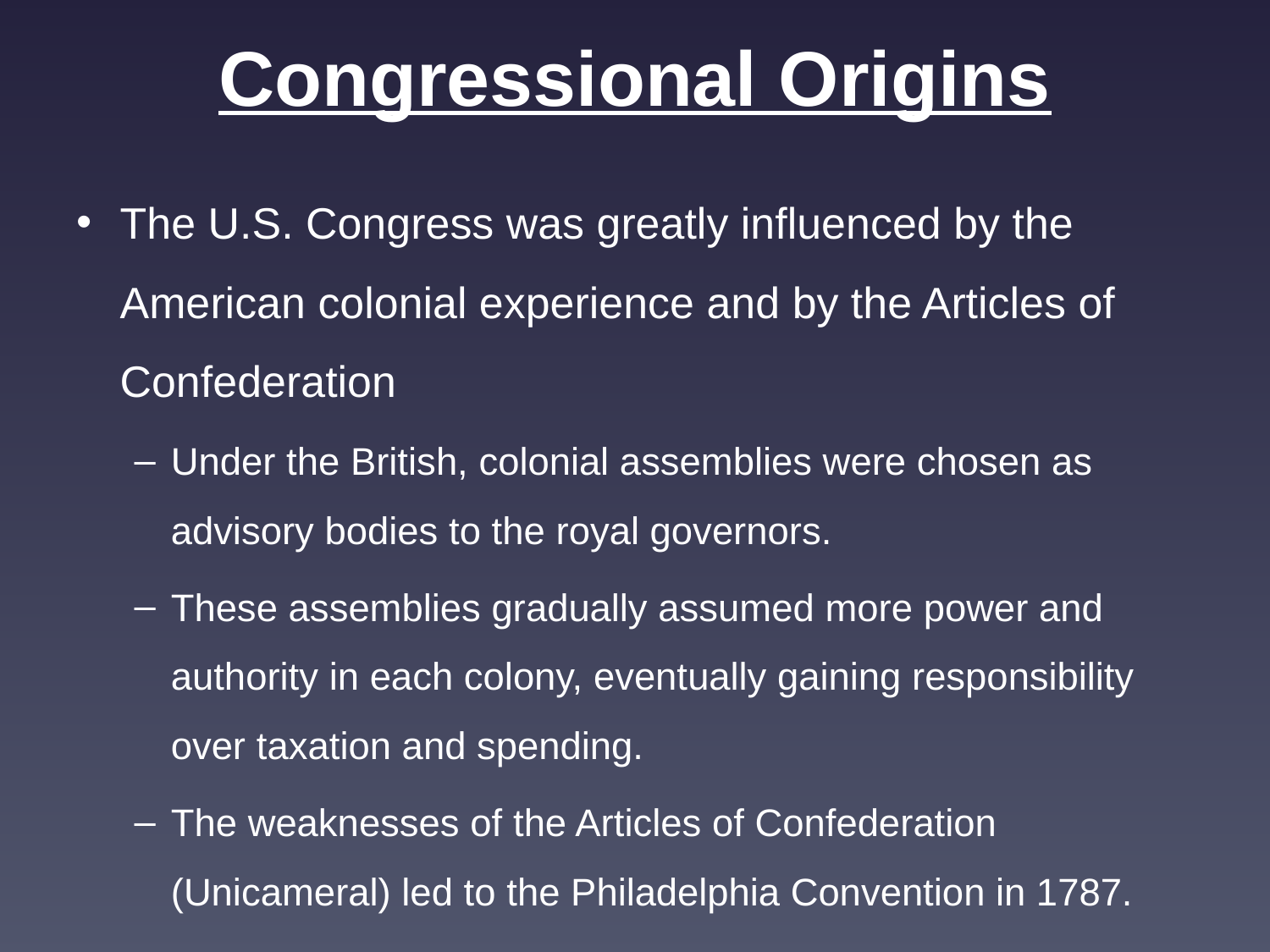

# Congressional Origins
The U.S. Congress was greatly influenced by the American colonial experience and by the Articles of Confederation
Under the British, colonial assemblies were chosen as advisory bodies to the royal governors.
These assemblies gradually assumed more power and authority in each colony, eventually gaining responsibility over taxation and spending.
The weaknesses of the Articles of Confederation (Unicameral) led to the Philadelphia Convention in 1787.